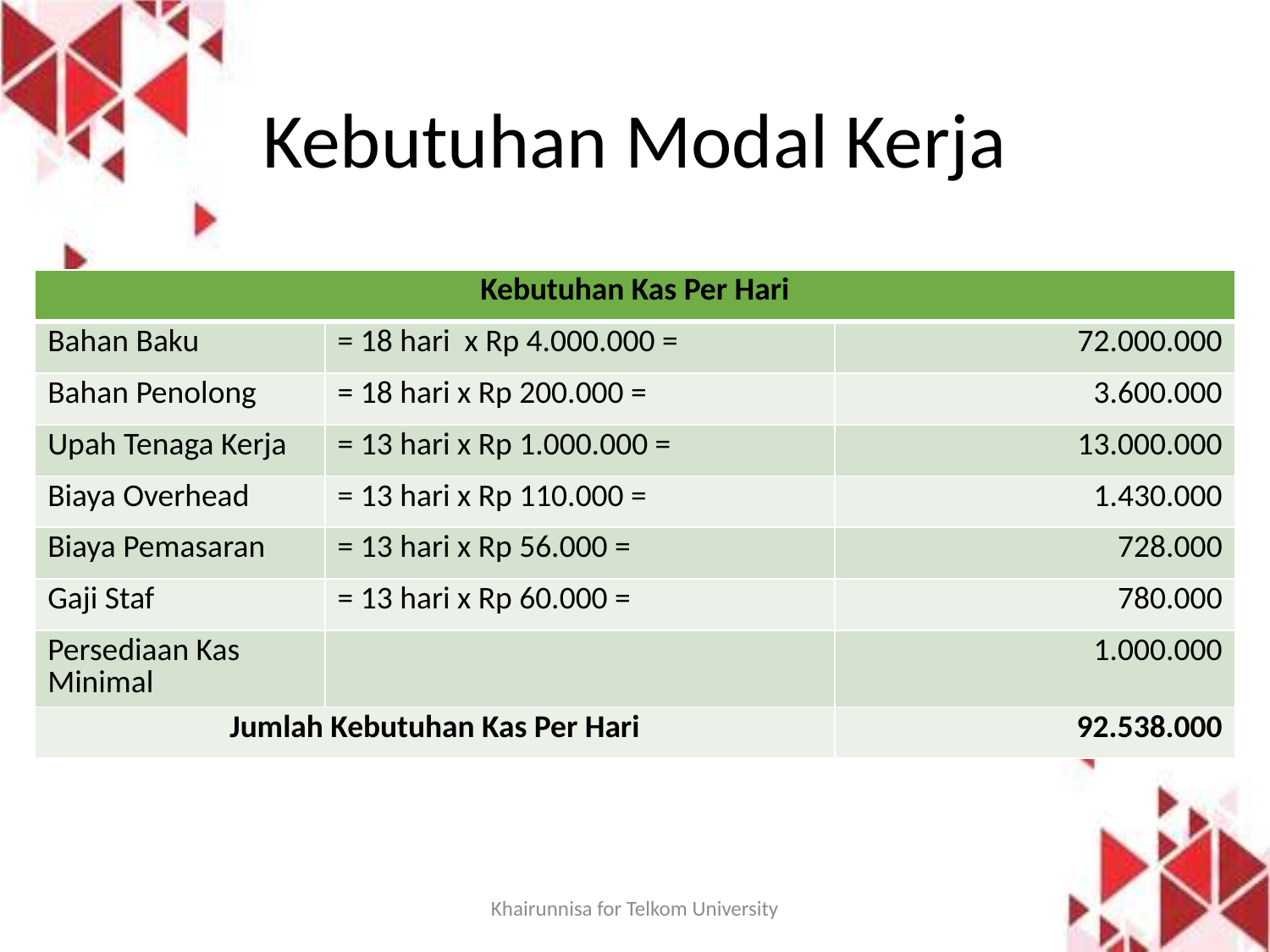

# Kebutuhan Modal Kerja
| Kebutuhan Kas Per Hari |  |  |
| --- | --- | --- |
| Bahan Baku | = 18 hari x Rp 4.000.000 = | 72.000.000 |
| Bahan Penolong | = 18 hari x Rp 200.000 = | 3.600.000 |
| Upah Tenaga Kerja | = 13 hari x Rp 1.000.000 = | 13.000.000 |
| Biaya Overhead | = 13 hari x Rp 110.000 = | 1.430.000 |
| Biaya Pemasaran | = 13 hari x Rp 56.000 = | 728.000 |
| Gaji Staf | = 13 hari x Rp 60.000 = | 780.000 |
| Persediaan Kas Minimal |  | 1.000.000 |
| Jumlah Kebutuhan Kas Per Hari |  | 92.538.000 |
Khairunnisa for Telkom University